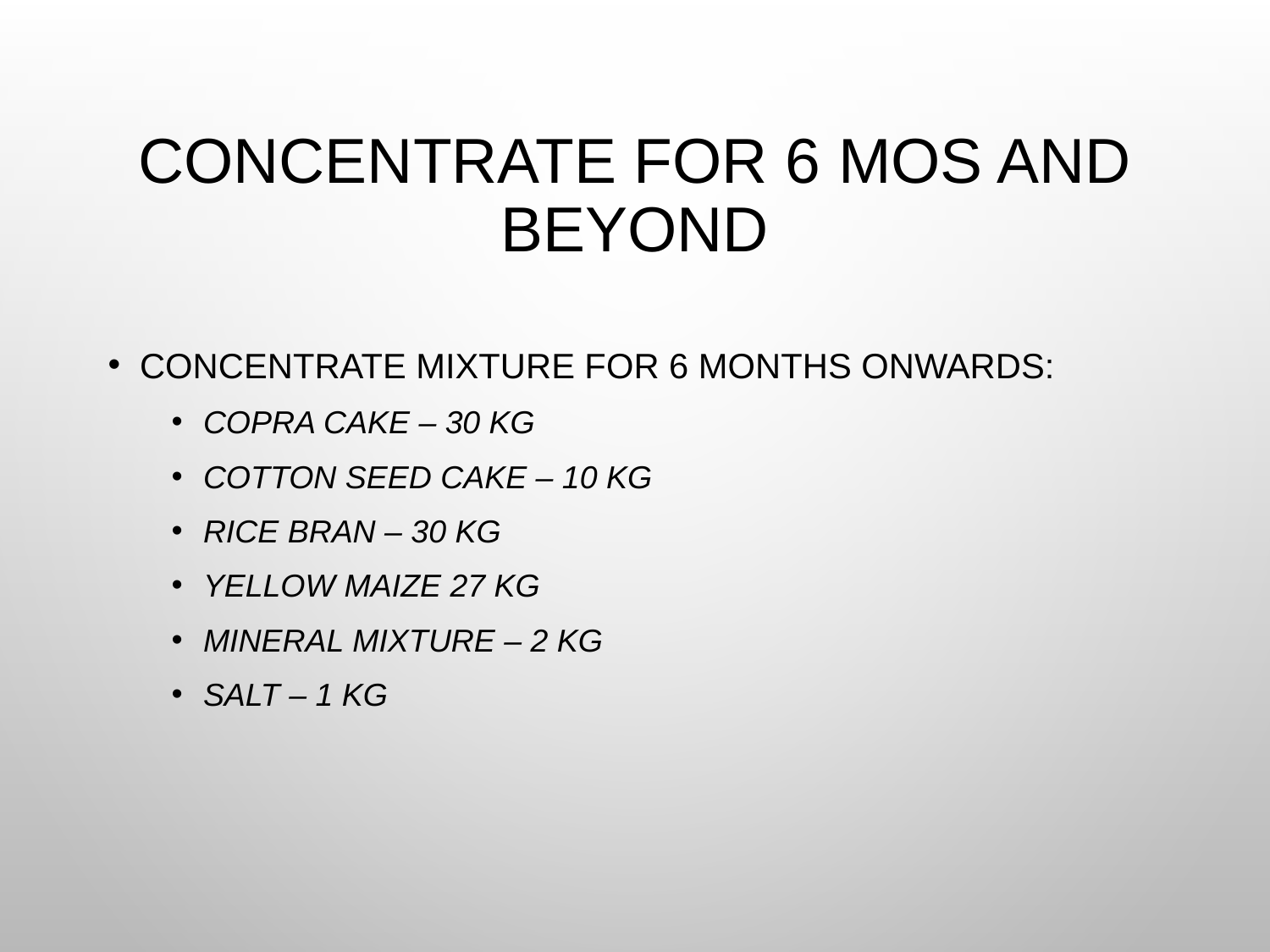

# Concentrate for 6 mos and beyond
Concentrate mixture for 6 months onwards:
Copra cake – 30 kg
Cotton seed cake – 10 kg
Rice bran – 30 kg
Yellow maize 27 kg
Mineral mixture – 2 kg
Salt – 1 kg